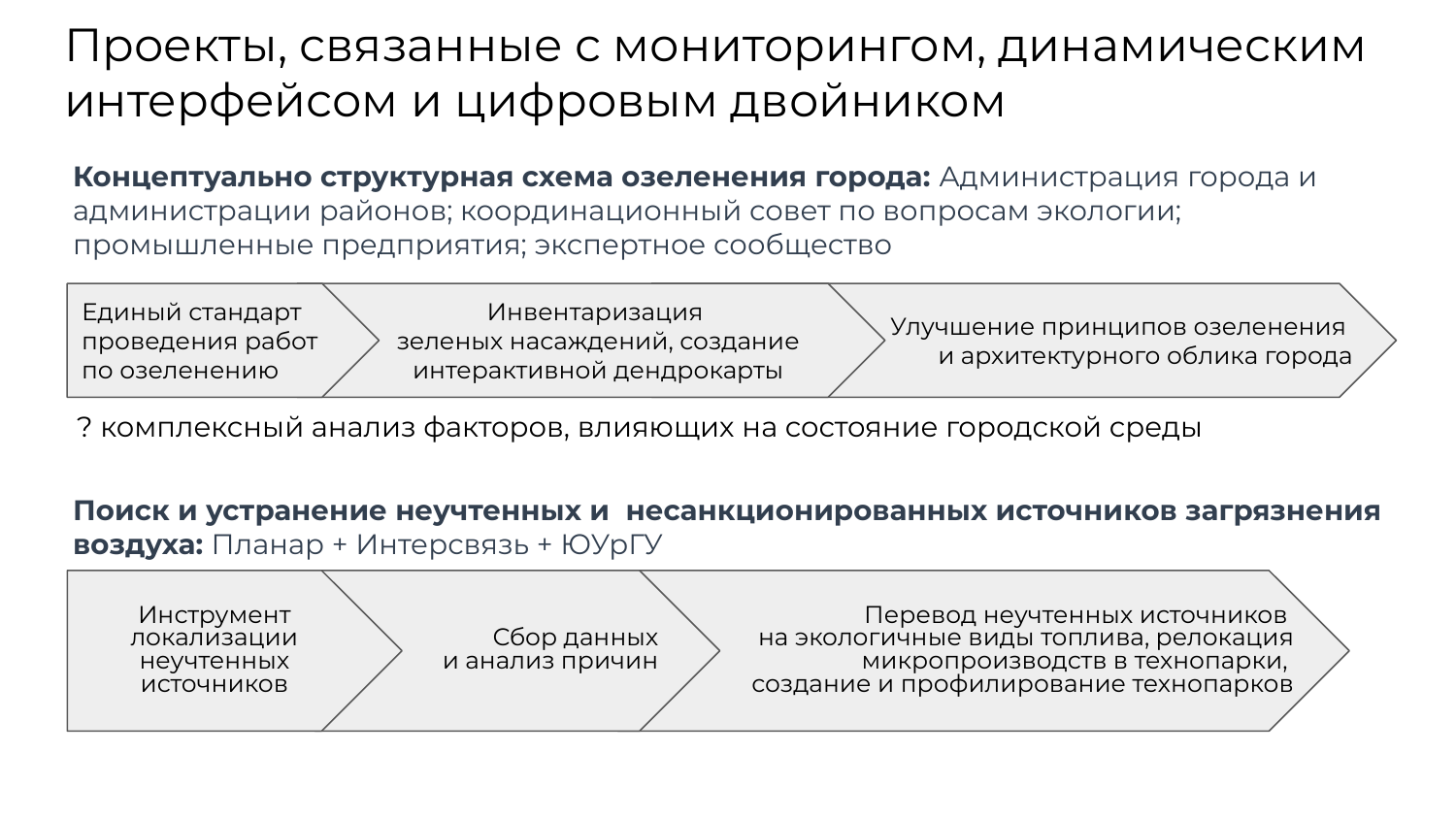

# Проекты, связанные с мониторингом, динамическим интерфейсом и цифровым двойником
Концептуально структурная схема озеленения города: Администрация города и администрации районов; координационный совет по вопросам экологии; промышленные предприятия; экспертное сообщество
Инвентаризация
зеленых насаждений, создание интерактивной дендрокарты
Единый стандарт проведения работ по озеленению
Улучшение принципов озеленения
и архитектурного облика города
? комплексный анализ факторов, влияющих на состояние городской среды
Поиск и устранение неучтенных и  несанкционированных источников загрязнения воздуха: Планар + Интерсвязь + ЮУрГУ
Инструмент локализации неучтенных источников
Сбор данных
и анализ причин
Перевод неучтенных источников
на экологичные виды топлива, релокация микропроизводств в технопарки,
создание и профилирование технопарков